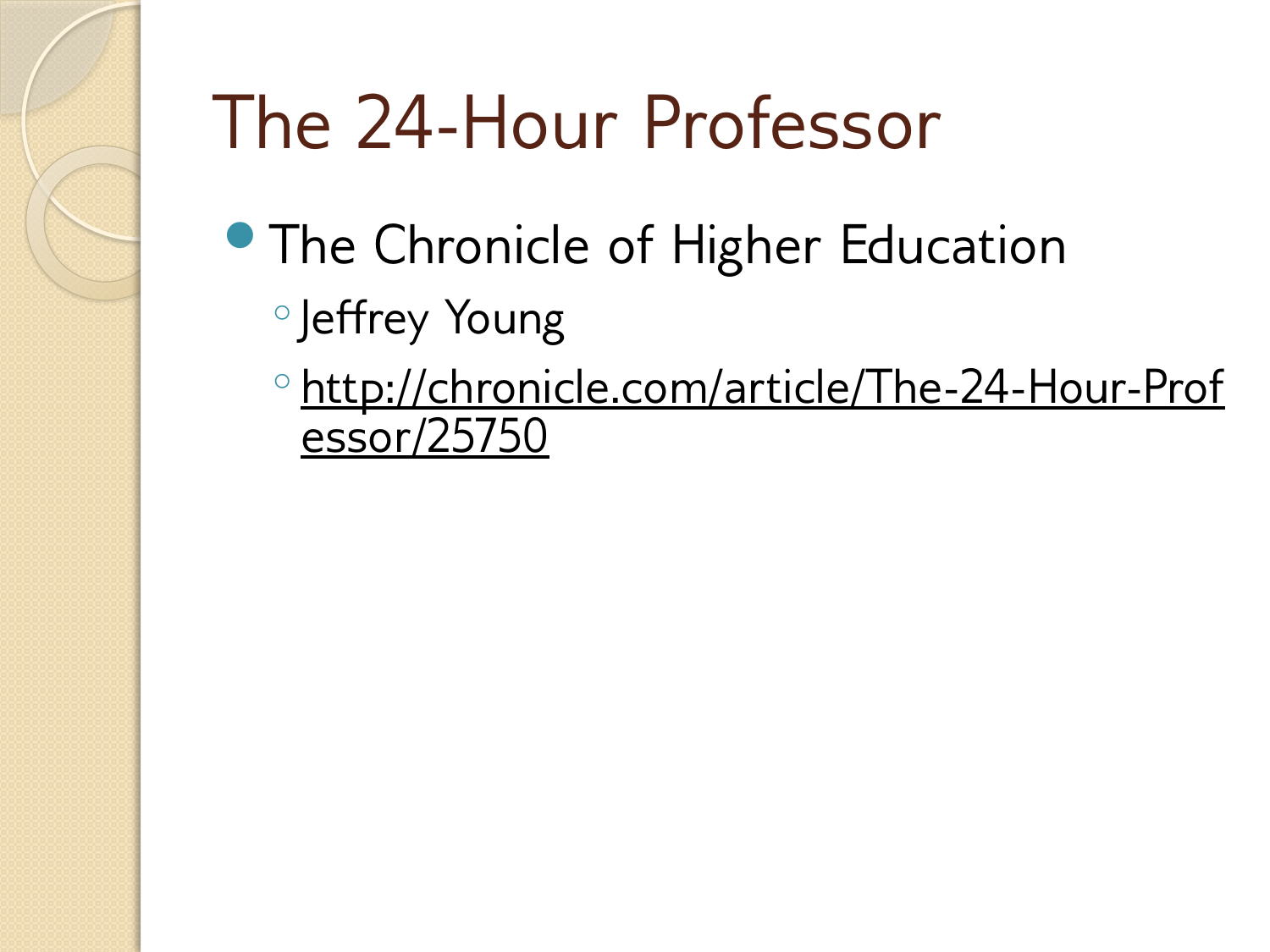

# The 24-Hour Professor
The Chronicle of Higher Education
Jeffrey Young
http://chronicle.com/article/The-24-Hour-Professor/25750